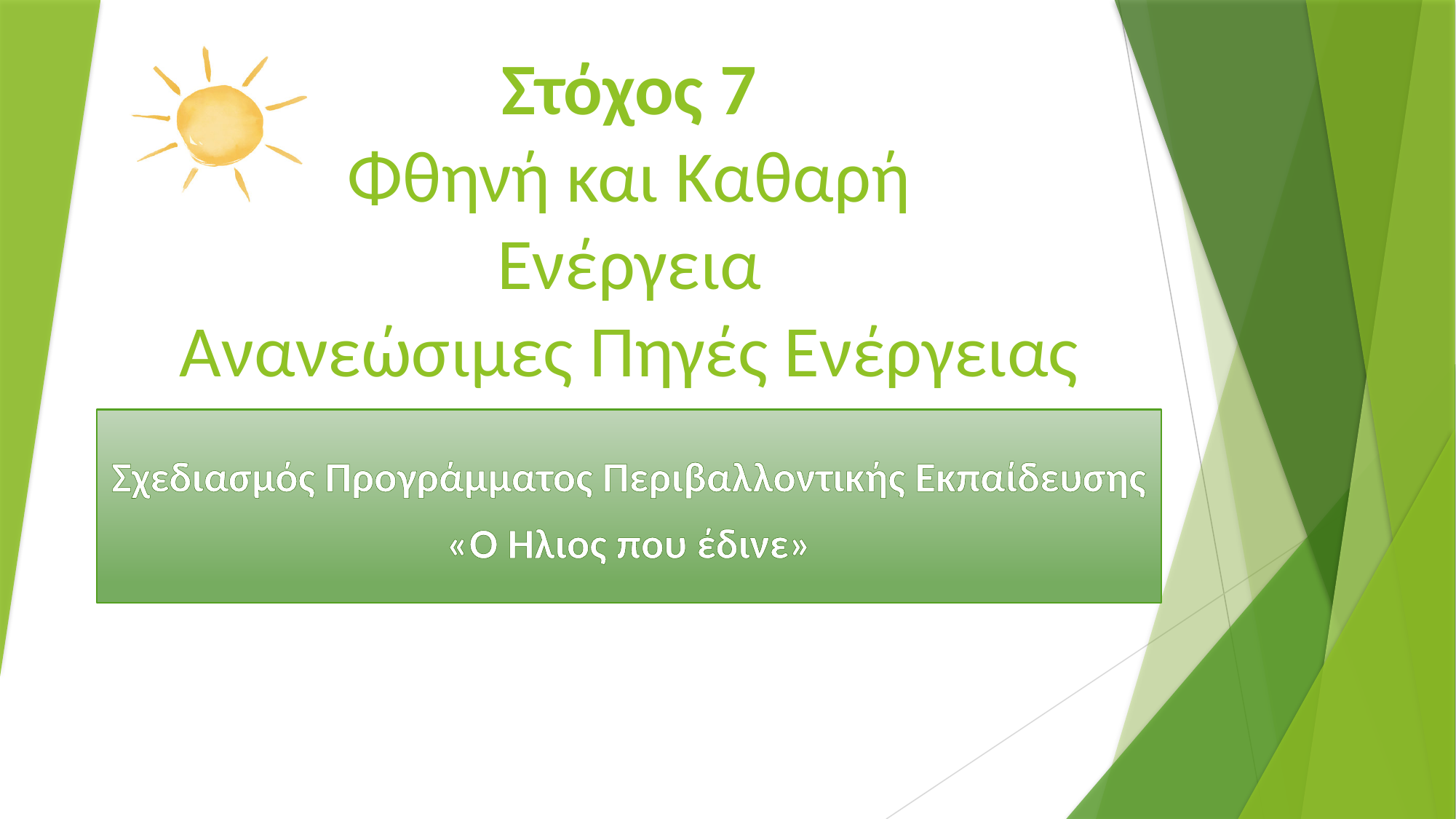

# Στόχος 7 Φθηνή και Καθαρή Ενέργεια Ανανεώσιμες Πηγές Ενέργειας

Σχεδιασμός Προγράμματος Περιβαλλοντικής Εκπαίδευσης
«Ο Ήλιος που έδινε»